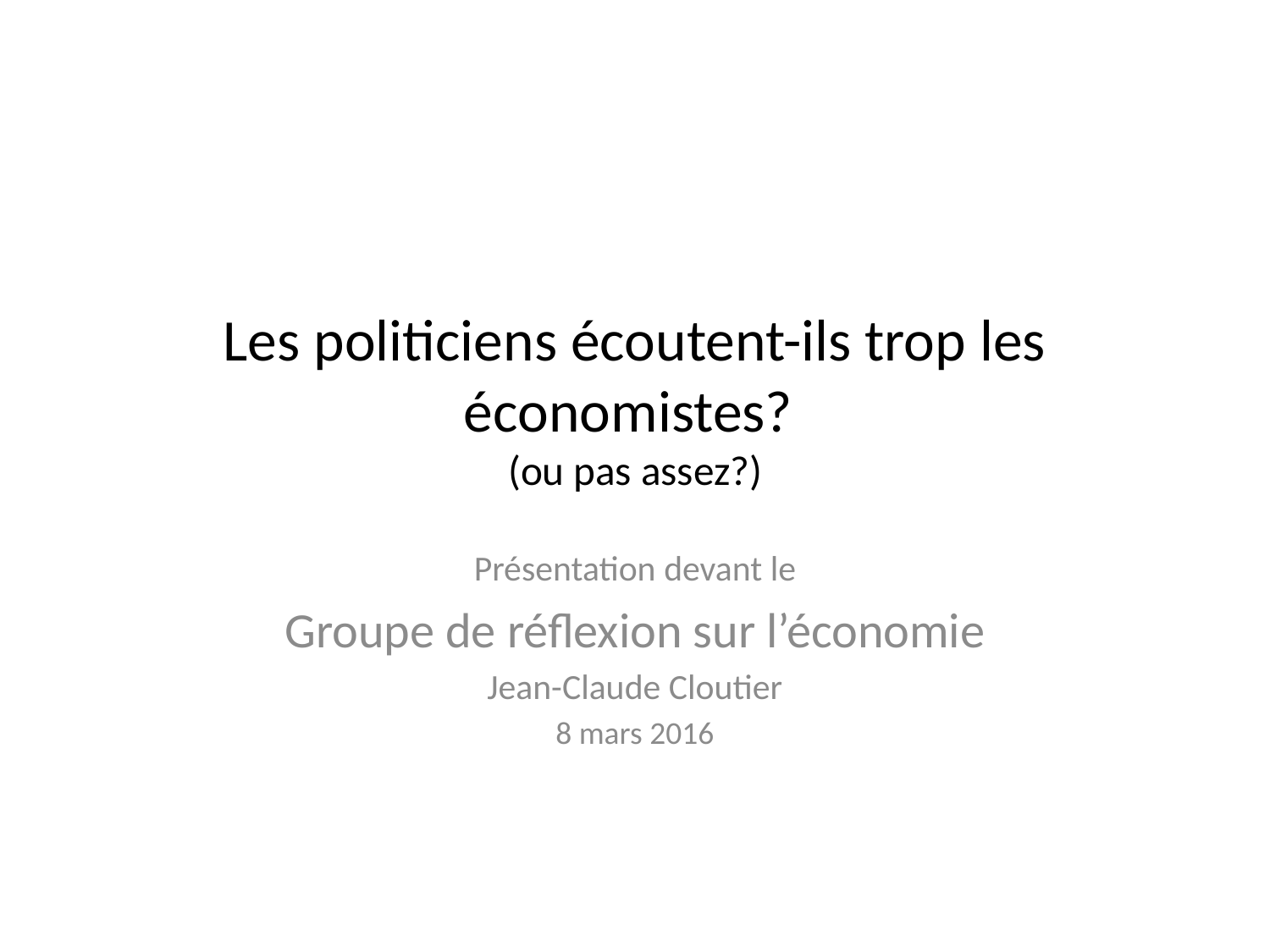

# Les politiciens écoutent-ils trop les économistes? (ou pas assez?)
Présentation devant le
Groupe de réflexion sur l’économie
Jean-Claude Cloutier
8 mars 2016